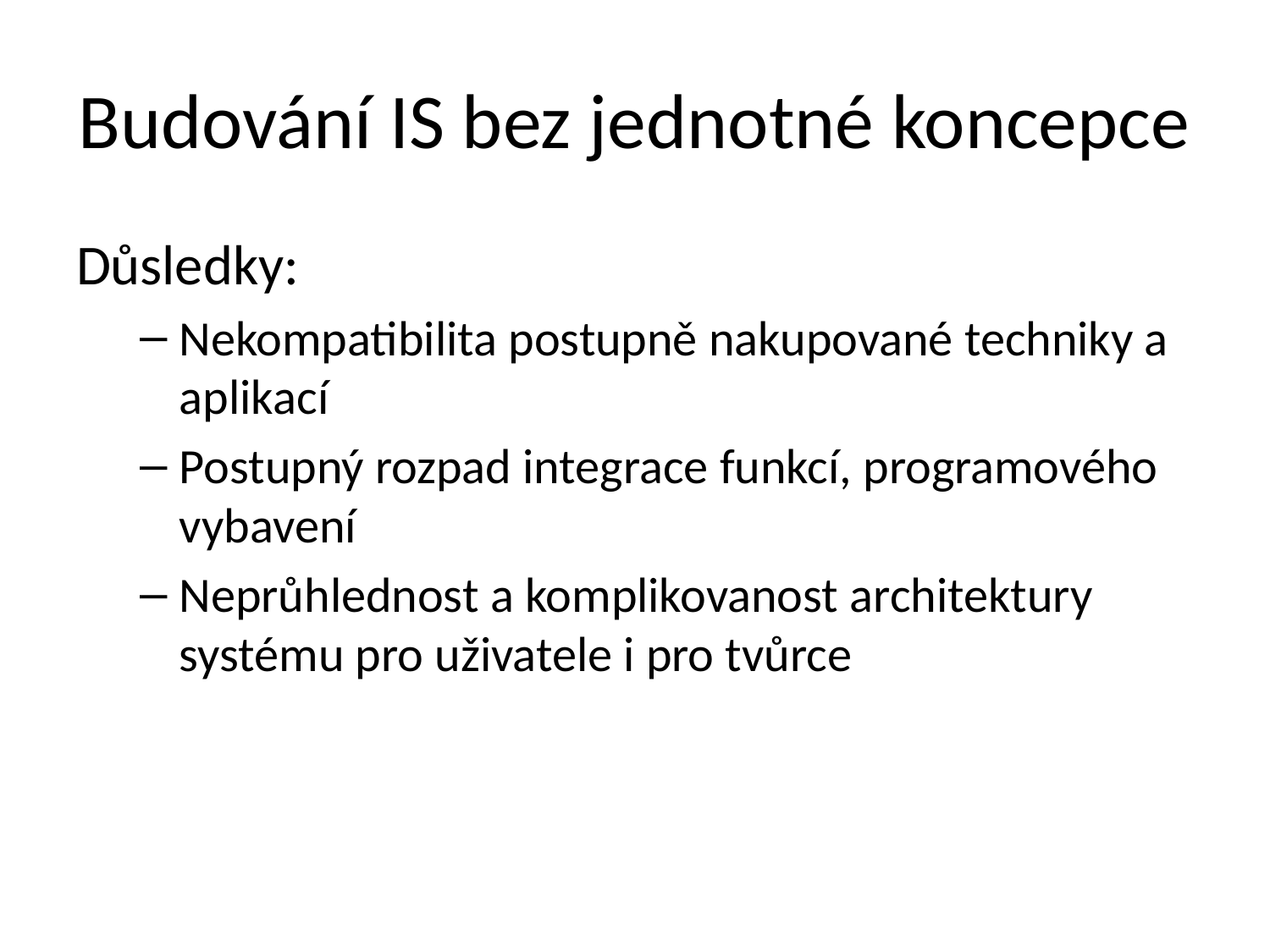

# Budování IS bez jednotné koncepce
Důsledky:
Nekompatibilita postupně nakupované techniky a aplikací
Postupný rozpad integrace funkcí, programového vybavení
Neprůhlednost a komplikovanost architektury systému pro uživatele i pro tvůrce